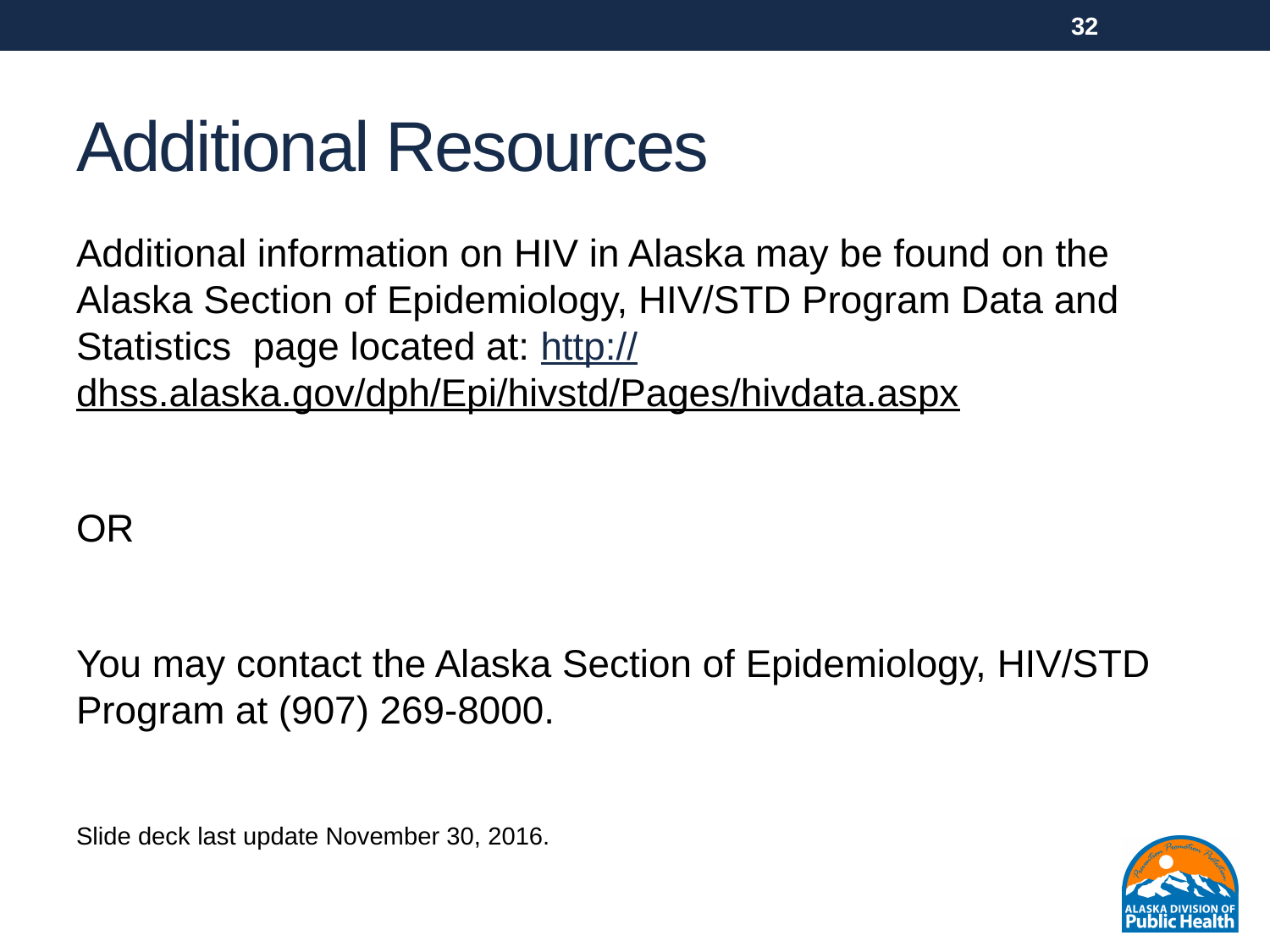

32
# Additional Resources
Additional information on HIV in Alaska may be found on the Alaska Section of Epidemiology, HIV/STD Program Data and Statistics  page located at: http://dhss.alaska.gov/dph/Epi/hivstd/Pages/hivdata.aspx

OR

You may contact the Alaska Section of Epidemiology, HIV/STD Program at (907) 269-8000.

Slide deck last update November 30, 2016.